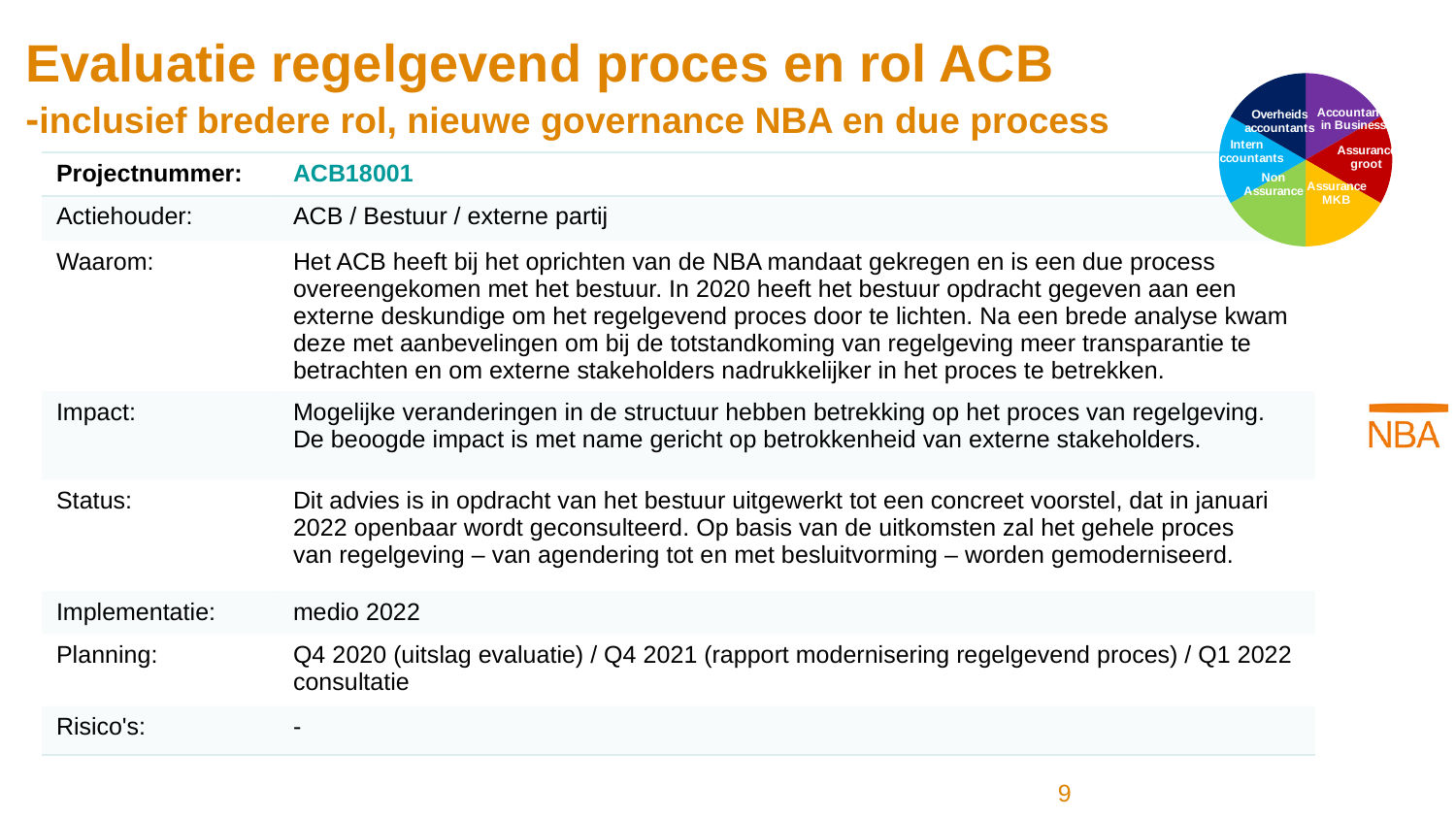

### Chart

| Category | Kolom1 |
|---|---|
| Accountants in Business | 1.0 |
| Assurance groot | 1.0 |
| Assurance MKB | 1.0 |
| Non Assurance | 1.0 |
| Intern Accountants | 1.0 |
| Overheids accountants | 1.0 |
# Evaluatie regelgevend proces en rol ACB
-inclusief bredere rol, nieuwe governance NBA en due process
| Projectnummer: | ACB18001 |
| --- | --- |
| Actiehouder: | ACB / Bestuur / externe partij |
| Waarom: | Het ACB heeft bij het oprichten van de NBA mandaat gekregen en is een due process overeengekomen met het bestuur. In 2020 heeft het bestuur opdracht gegeven aan een externe deskundige om het regelgevend proces door te lichten. Na een brede analyse kwam deze met aanbevelingen om bij de totstandkoming van regelgeving meer transparantie te betrachten en om externe stakeholders nadrukkelijker in het proces te betrekken. |
| Impact: | Mogelijke veranderingen in de structuur hebben betrekking op het proces van regelgeving. De beoogde impact is met name gericht op betrokkenheid van externe stakeholders. |
| Status: | Dit advies is in opdracht van het bestuur uitgewerkt tot een concreet voorstel, dat in januari 2022 openbaar wordt geconsulteerd. Op basis van de uitkomsten zal het gehele proces van regelgeving – van agendering tot en met besluitvorming – worden gemoderniseerd. |
| Implementatie: | medio 2022 |
| Planning: | Q4 2020 (uitslag evaluatie) / Q4 2021 (rapport modernisering regelgevend proces) / Q1 2022 consultatie |
| Risico's: | - |
9